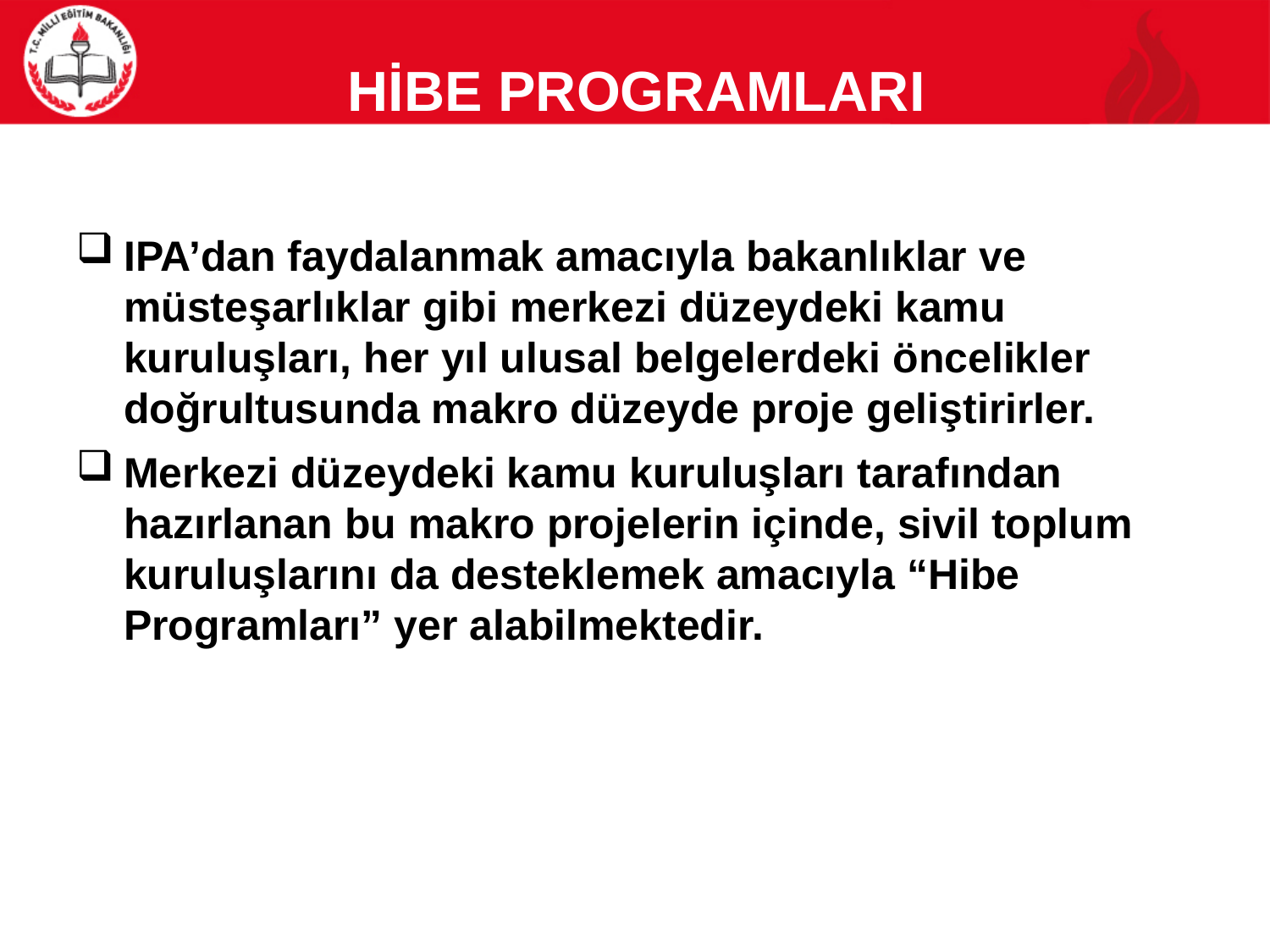

# Hİbe ProgramlarI
IPA’dan faydalanmak amacıyla bakanlıklar ve müsteşarlıklar gibi merkezi düzeydeki kamu kuruluşları, her yıl ulusal belgelerdeki öncelikler doğrultusunda makro düzeyde proje geliştirirler.
Merkezi düzeydeki kamu kuruluşları tarafından hazırlanan bu makro projelerin içinde, sivil toplum kuruluşlarını da desteklemek amacıyla “Hibe Programları” yer alabilmektedir.